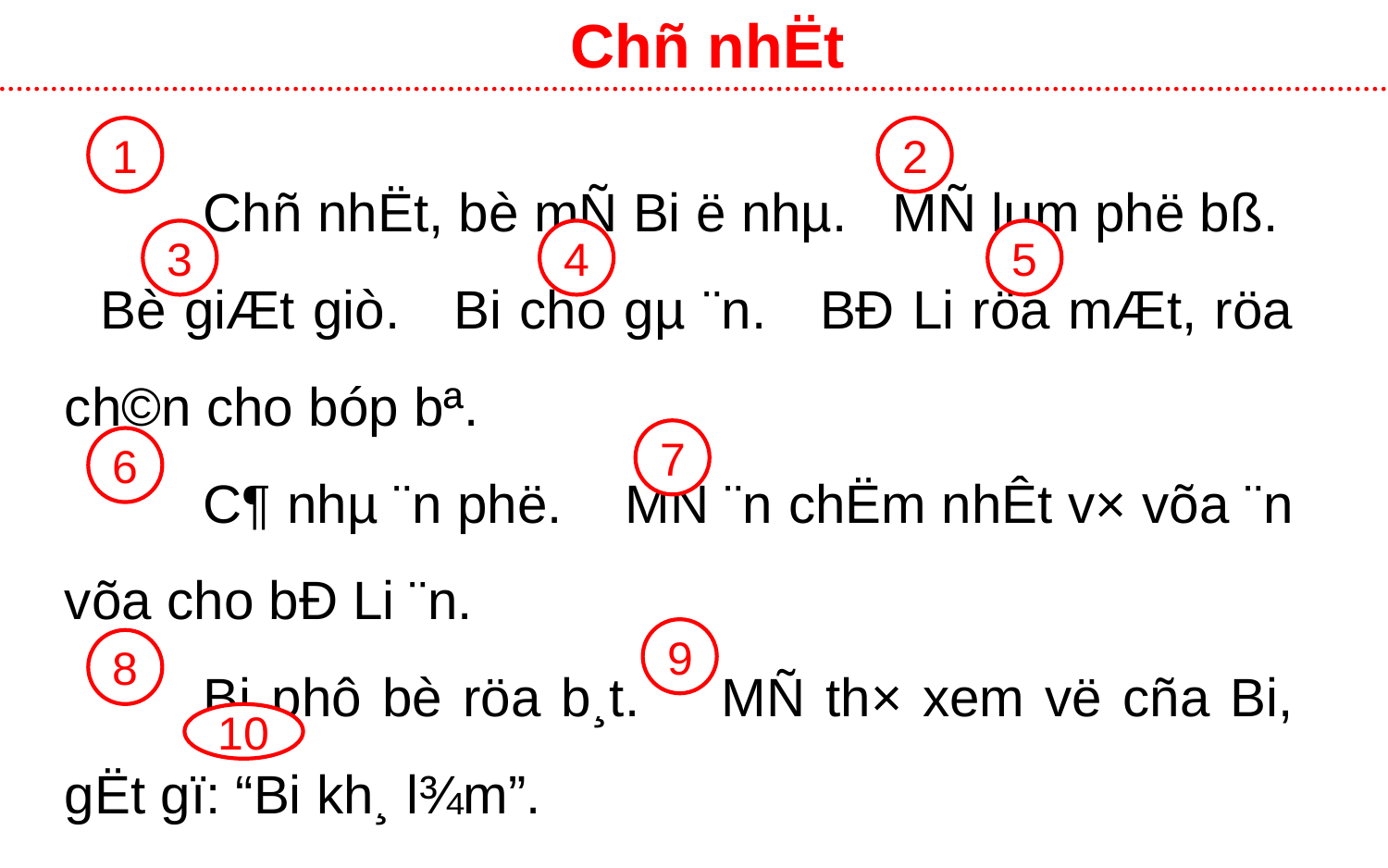

Chñ nhËt

1
2
	Chñ nhËt, bè mÑ Bi ë nhµ.   MÑ lµm phë bß.    Bè giÆt giò.   Bi cho gµ ¨n.   BÐ Li röa mÆt, röa ch©n cho bóp bª.
	C¶ nhµ ¨n phë.    MÑ ¨n chËm nhÊt v× võa ¨n võa cho bÐ Li ¨n.
	Bi phô bè röa b¸t.    MÑ th× xem vë cña Bi, gËt gï: “Bi kh¸ l¾m”.
3
4
5
7
6
9
8
10